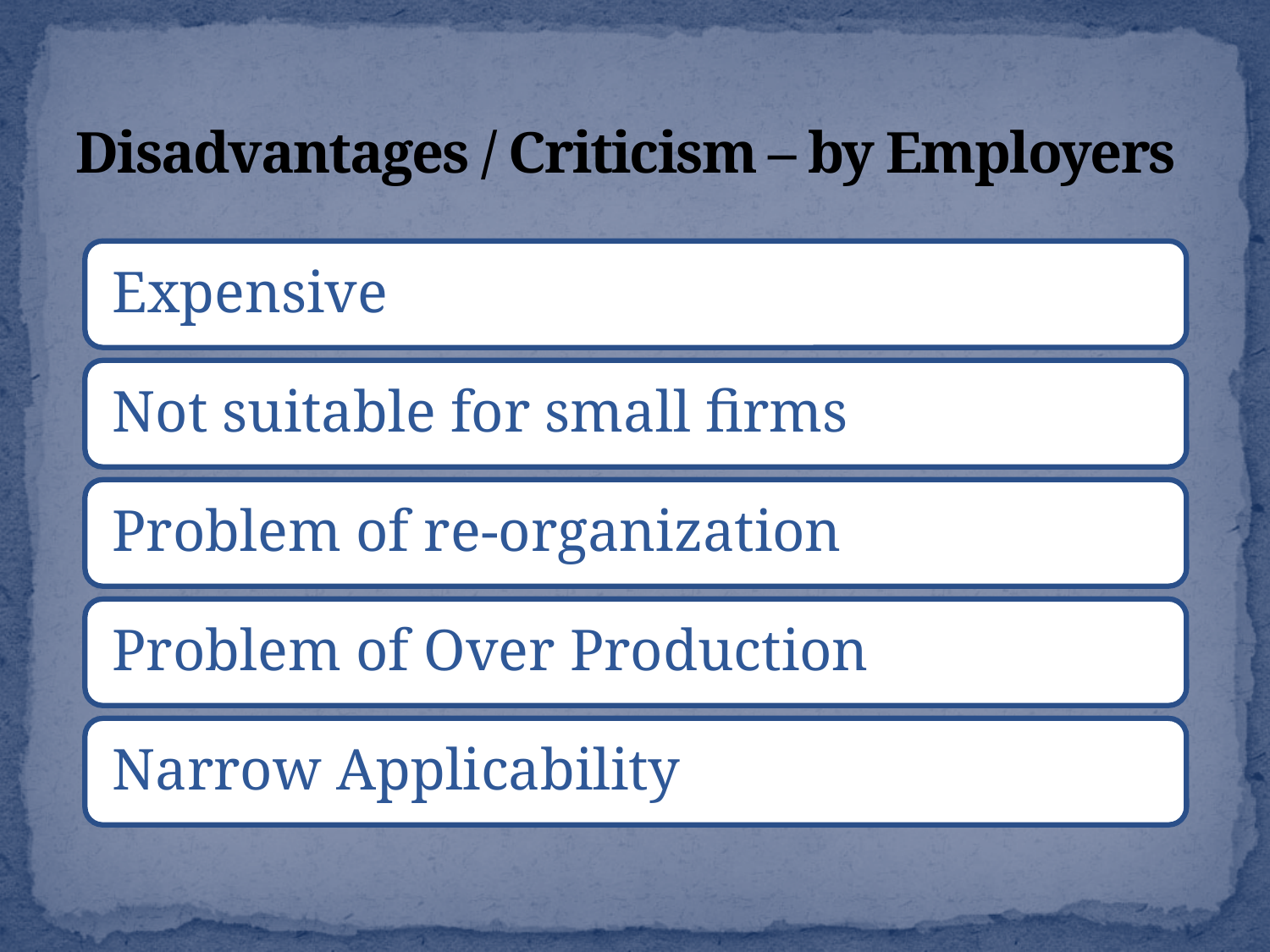

# Disadvantages / Criticism – by Employers
Expensive
Not suitable for small firms
Problem of re-organization
Problem of Over Production
Narrow Applicability